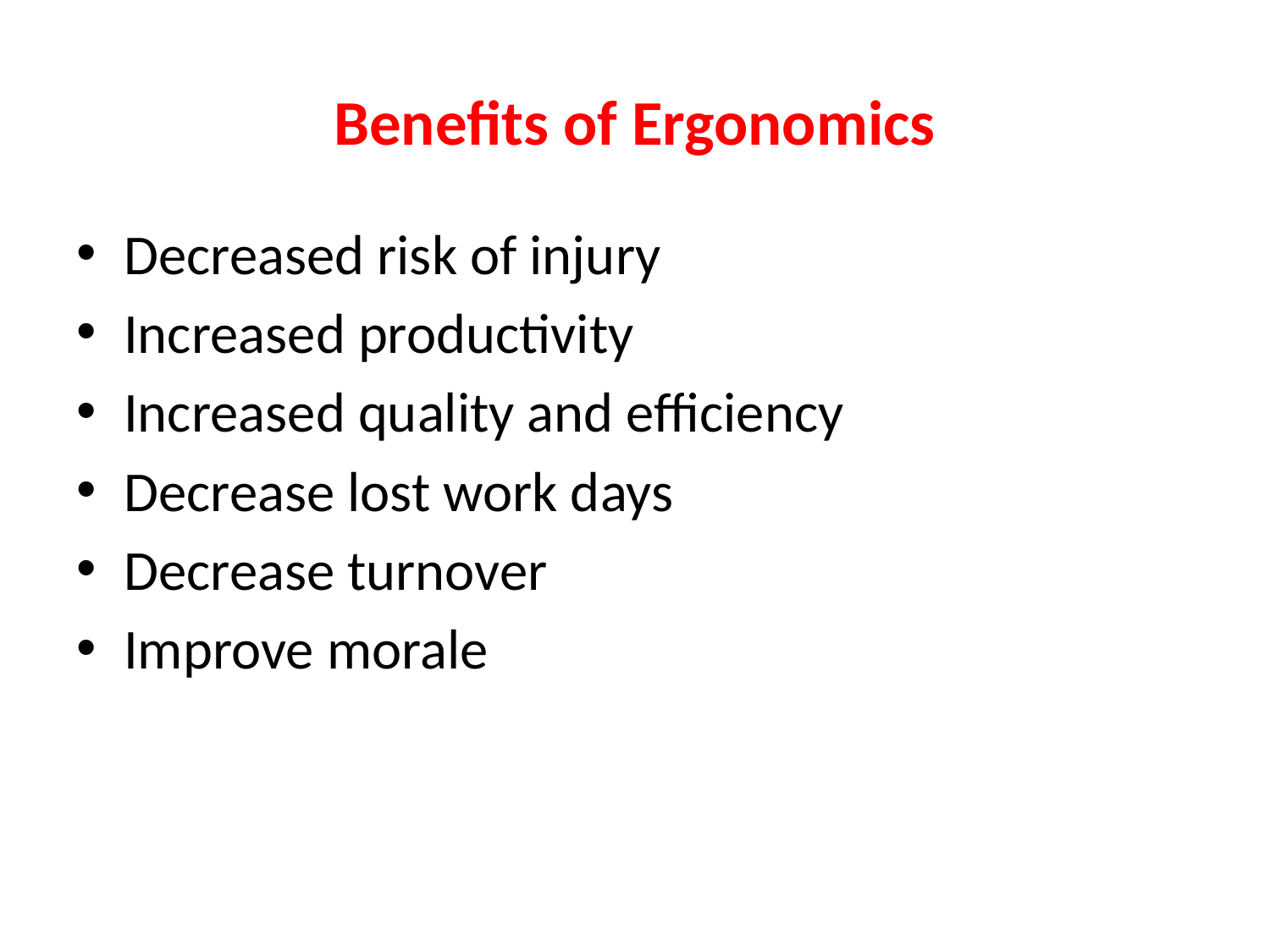

# Benefits of Ergonomics
Decreased risk of injury
Increased productivity
Increased quality and efficiency
Decrease lost work days
Decrease turnover
Improve morale